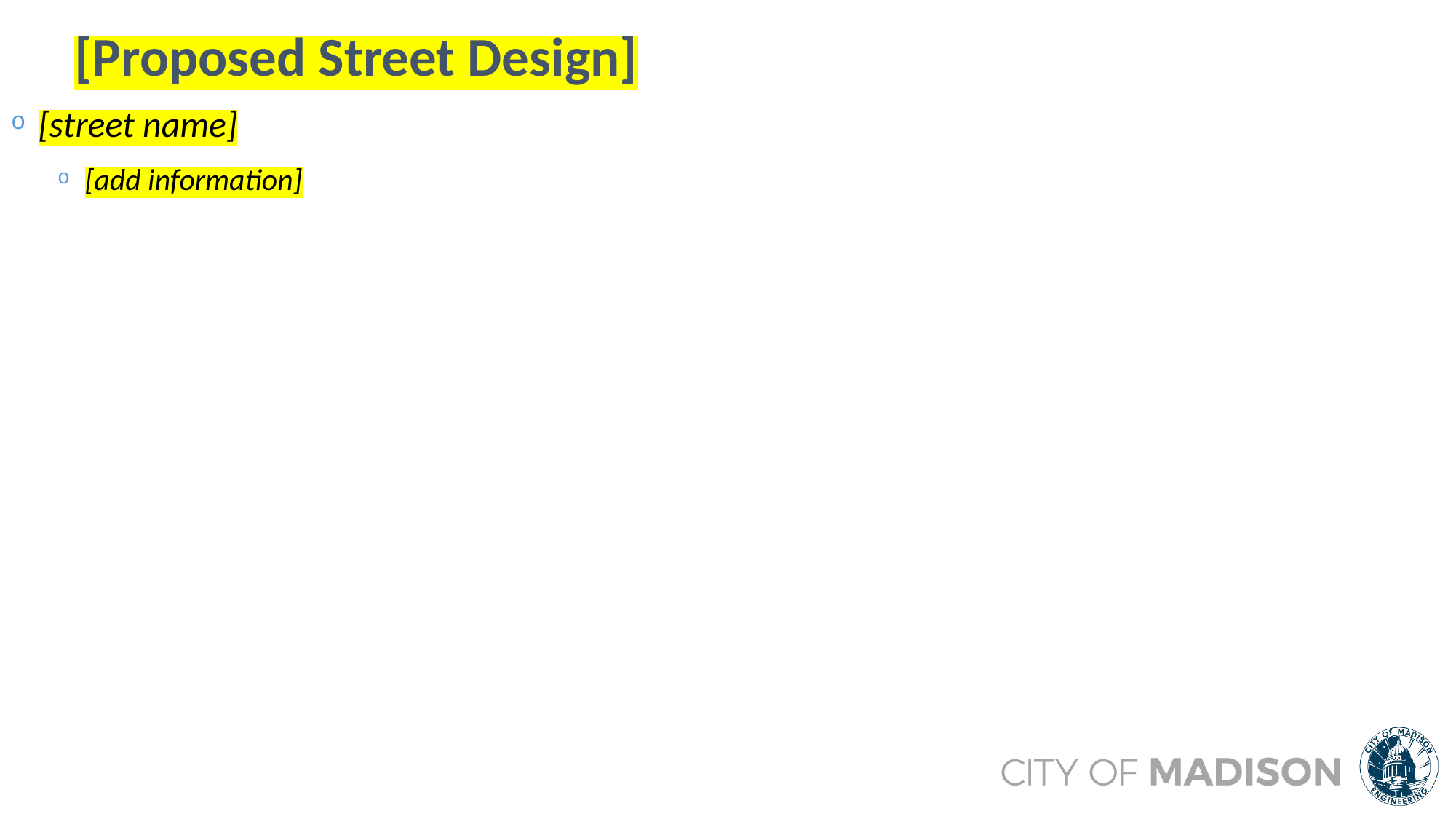

[Proposed Street Design]
[street name]

[add information]